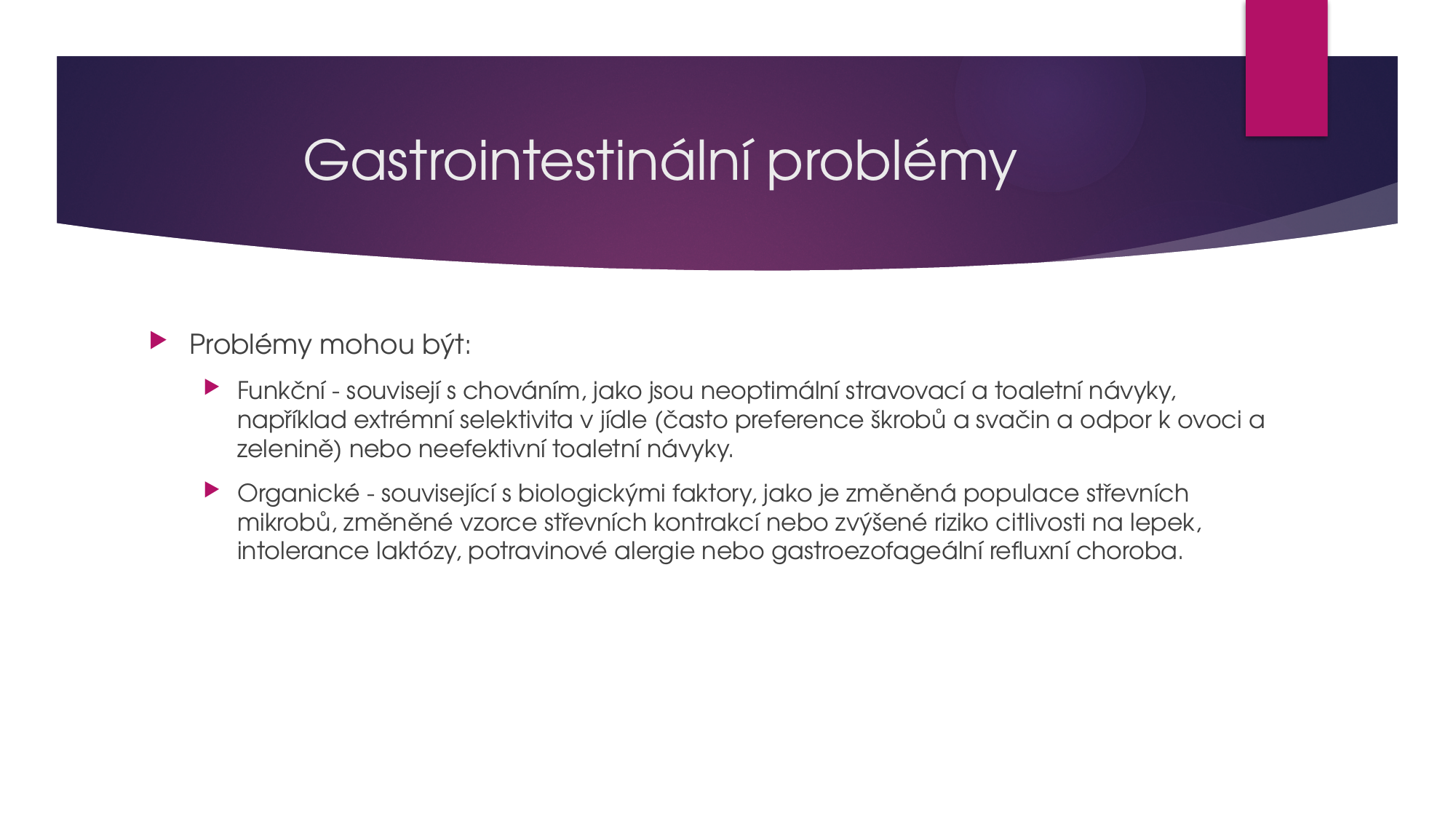

# Gastrointestinální problémy
Problémy mohou být:
Funkční - souvisejí s chováním, jako jsou neoptimální stravovací a toaletní návyky, například extrémní selektivita v jídle (často preference škrobů a svačin a odpor k ovoci a zelenině) nebo neefektivní toaletní návyky.
Organické - související s biologickými faktory, jako je změněná populace střevních mikrobů, změněné vzorce střevních kontrakcí nebo zvýšené riziko citlivosti na lepek, intolerance laktózy, potravinové alergie nebo gastroezofageální refluxní choroba.